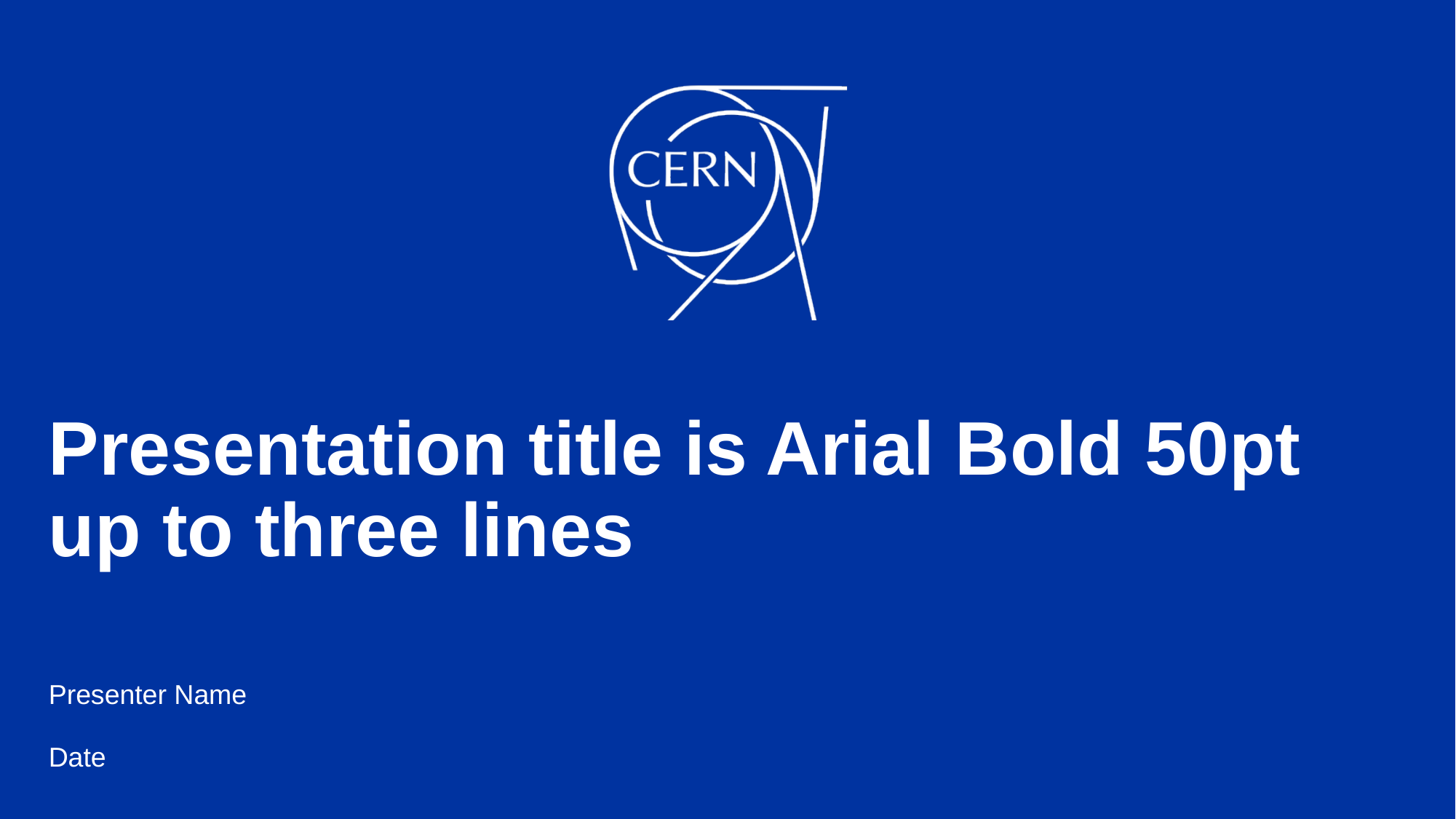

# Presentation title is Arial Bold 50pt up to three lines
Presenter Name
Date